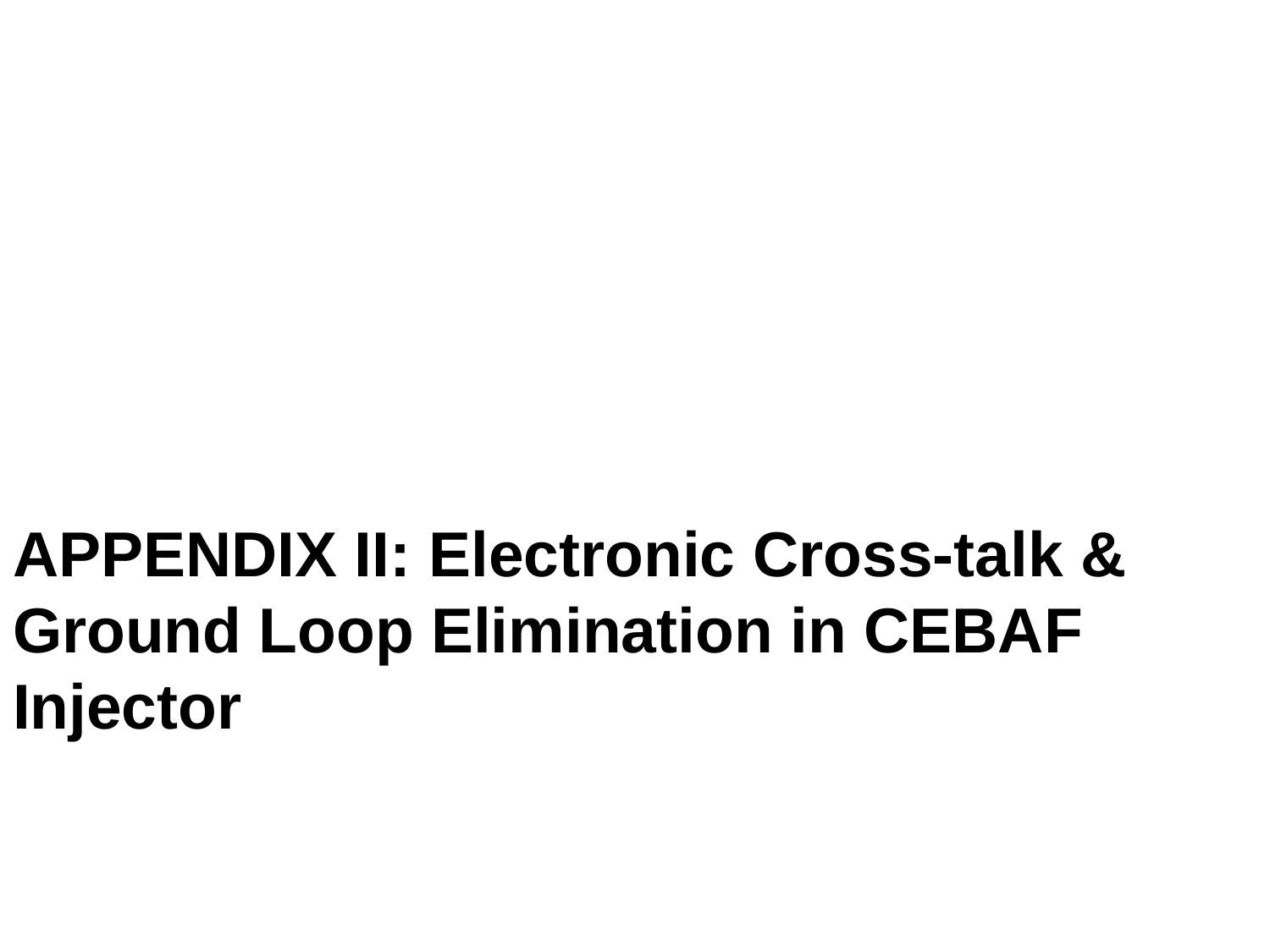

# APPENDIX II: Electronic Cross-talk & Ground Loop Elimination in CEBAF Injector